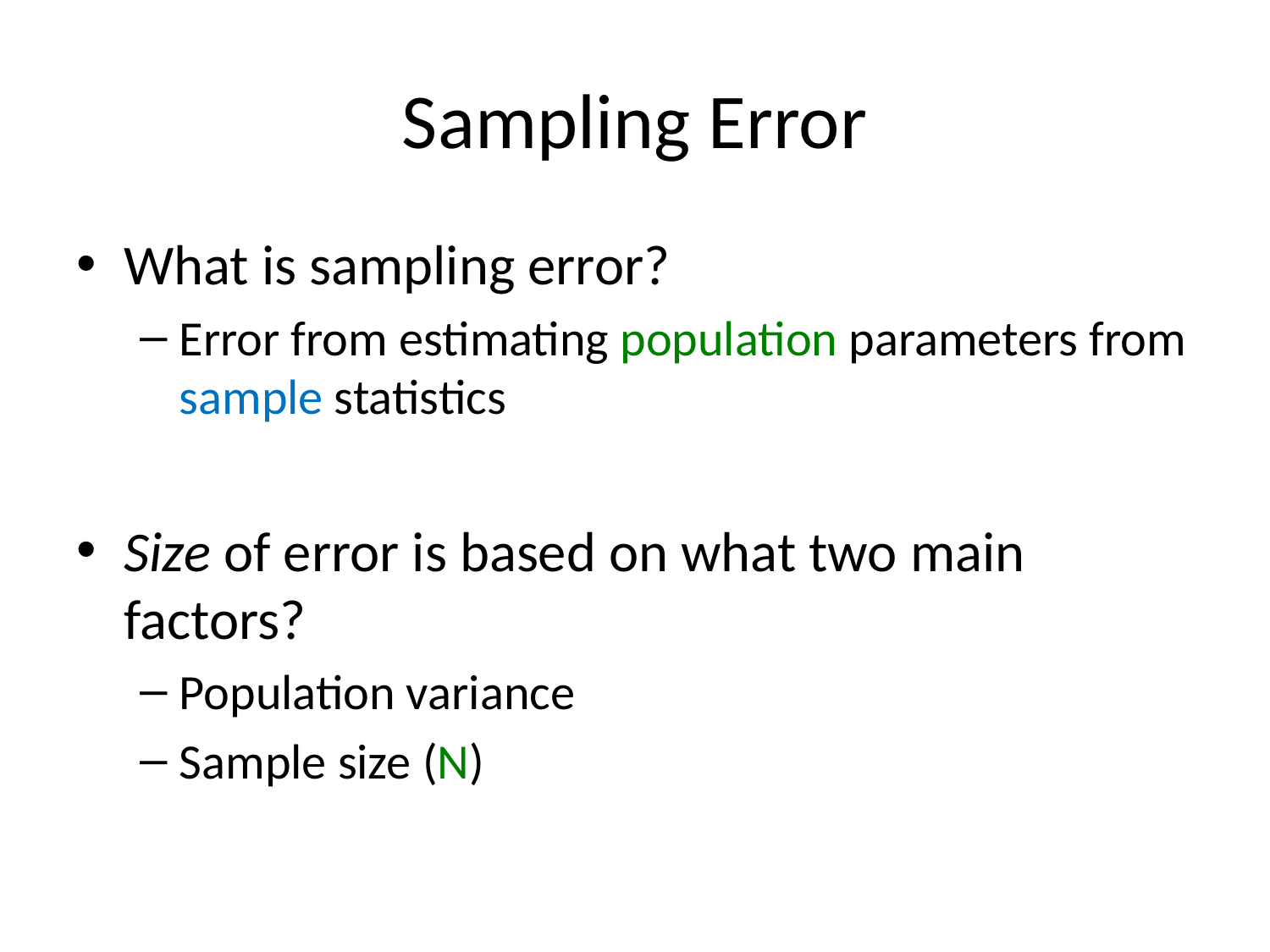

# Sampling Error
What is sampling error?
Error from estimating population parameters from sample statistics

Size of error is based on what two main factors?
Population variance
Sample size (N)